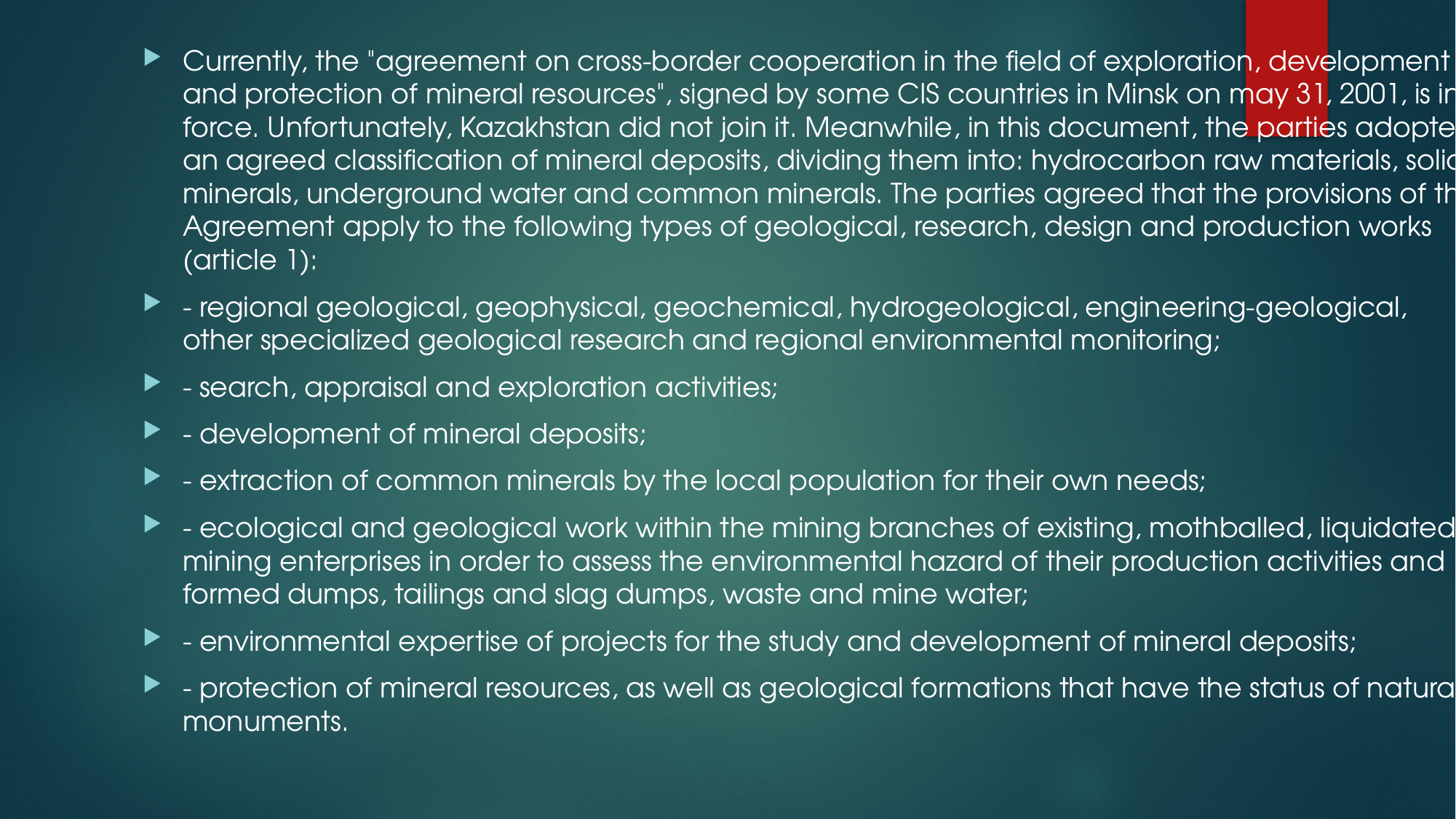

Currently, the "agreement on cross-border cooperation in the field of exploration, development and protection of mineral resources", signed by some CIS countries in Minsk on may 31, 2001, is in force. Unfortunately, Kazakhstan did not join it. Meanwhile, in this document, the parties adopted an agreed classification of mineral deposits, dividing them into: hydrocarbon raw materials, solid minerals, underground water and common minerals. The parties agreed that the provisions of the Agreement apply to the following types of geological, research, design and production works (article 1):
- regional geological, geophysical, geochemical, hydrogeological, engineering-geological, other specialized geological research and regional environmental monitoring;
- search, appraisal and exploration activities;
- development of mineral deposits;
- extraction of common minerals by the local population for their own needs;
- ecological and geological work within the mining branches of existing, mothballed, liquidated mining enterprises in order to assess the environmental hazard of their production activities and formed dumps, tailings and slag dumps, waste and mine water;
- environmental expertise of projects for the study and development of mineral deposits;
- protection of mineral resources, as well as geological formations that have the status of natural monuments.